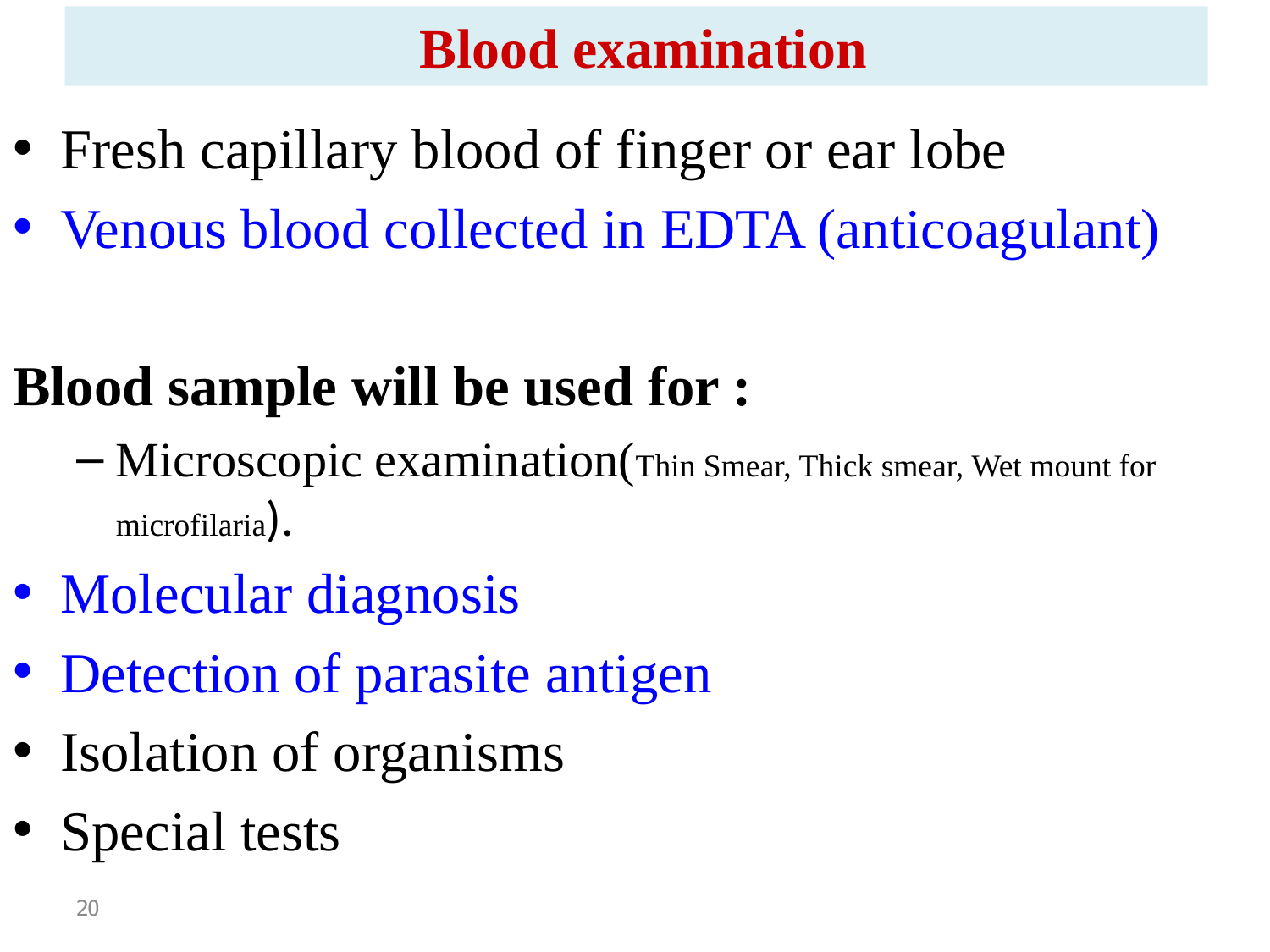

Blood examination
Fresh capillary blood of finger or ear lobe
Venous blood collected in EDTA (anticoagulant)

Blood sample will be used for :
Microscopic examination(Thin Smear, Thick smear, Wet mount for microfilaria).
Molecular diagnosis
Detection of parasite antigen
Isolation of organisms
Special tests

20